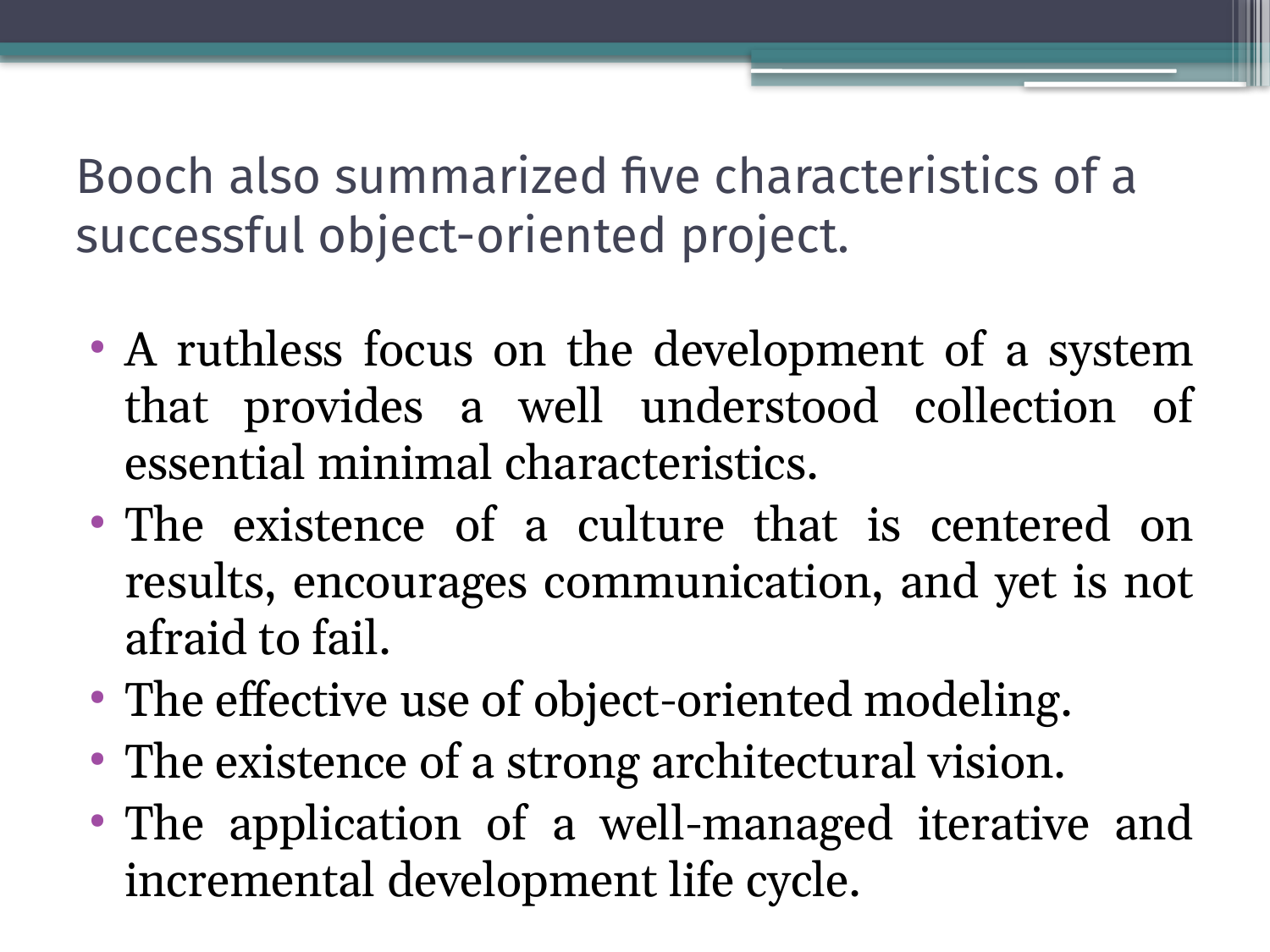

# Booch also summarized five characteristics of a successful object-oriented project.
A ruthless focus on the development of a system that provides a well understood collection of essential minimal characteristics.
The existence of a culture that is centered on results, encourages communication, and yet is not afraid to fail.
The effective use of object-oriented modeling.
The existence of a strong architectural vision.
The application of a well-managed iterative and incremental development life cycle.